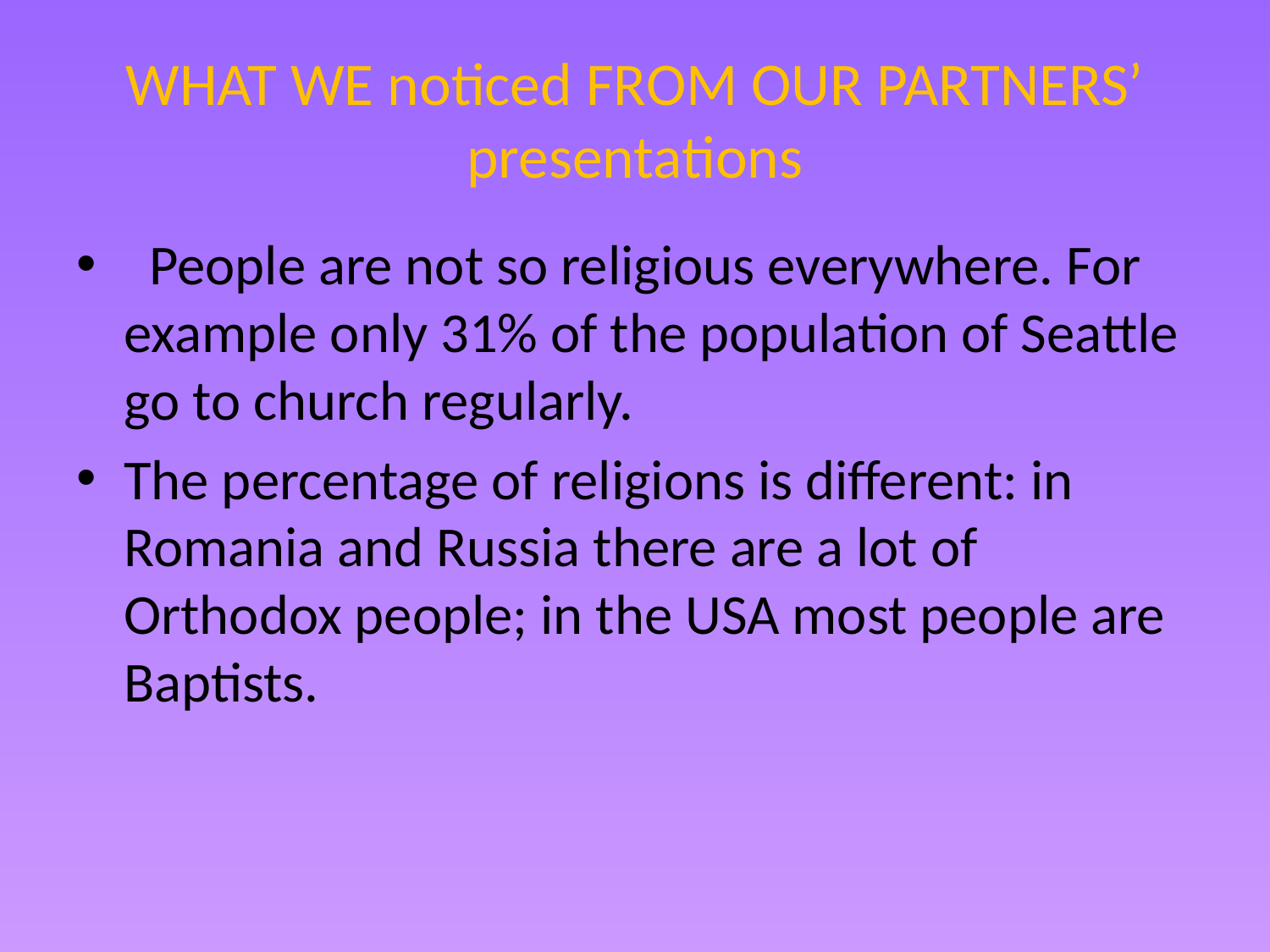

# WHAT WE noticed FROM OUR PARTNERS’ presentations
  People are not so religious everywhere. For example only 31% of the population of Seattle go to church regularly.
The percentage of religions is different: in Romania and Russia there are a lot of Orthodox people; in the USA most people are Baptists.